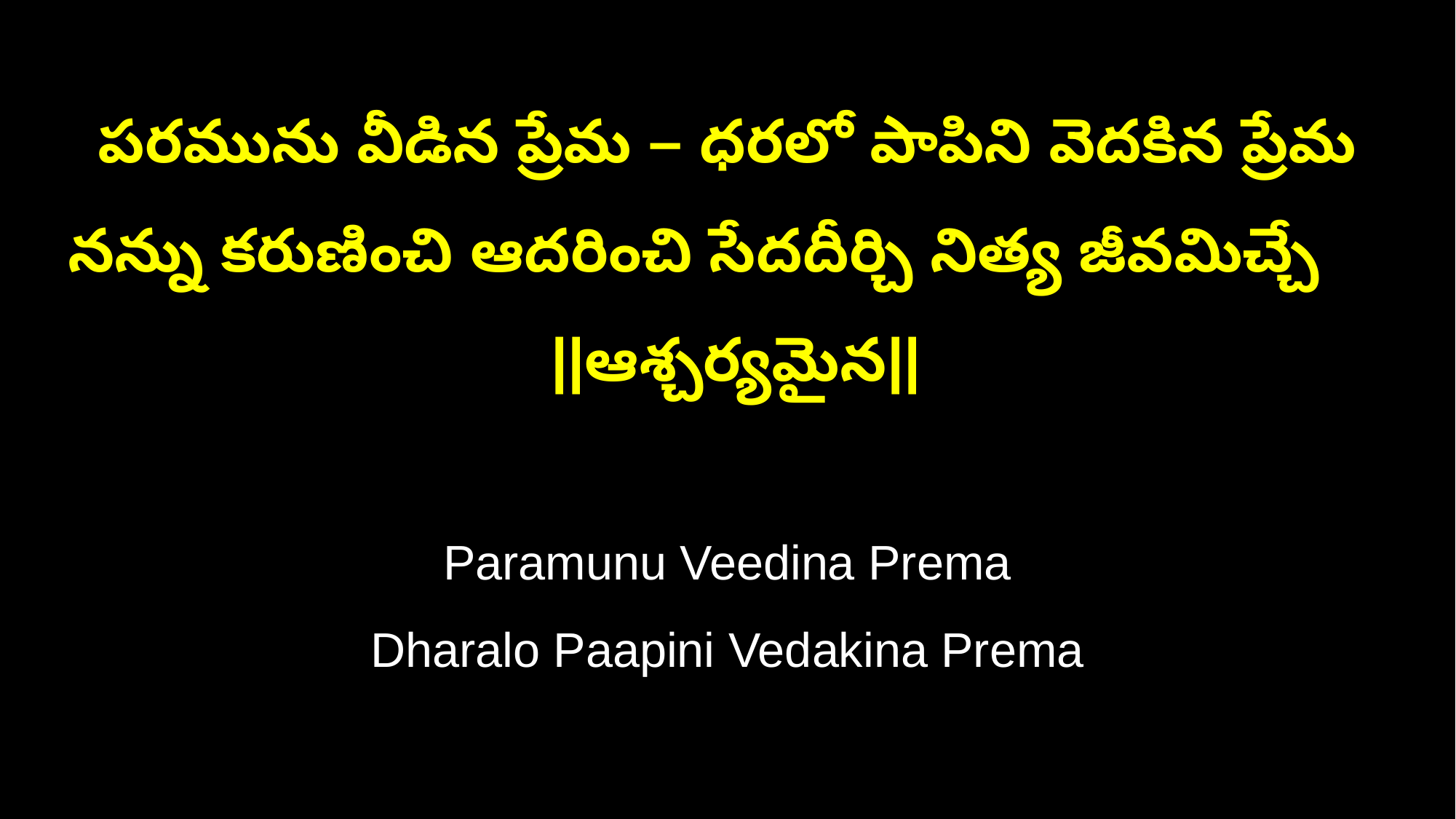

పరమును వీడిన ప్రేమ – ధరలో పాపిని వెదకిన ప్రేమ
నన్ను కరుణించి ఆదరించి సేదదీర్చి నిత్య జీవమిచ్చే      ||ఆశ్చర్యమైన||
Paramunu Veedina Prema
Dharalo Paapini Vedakina Prema